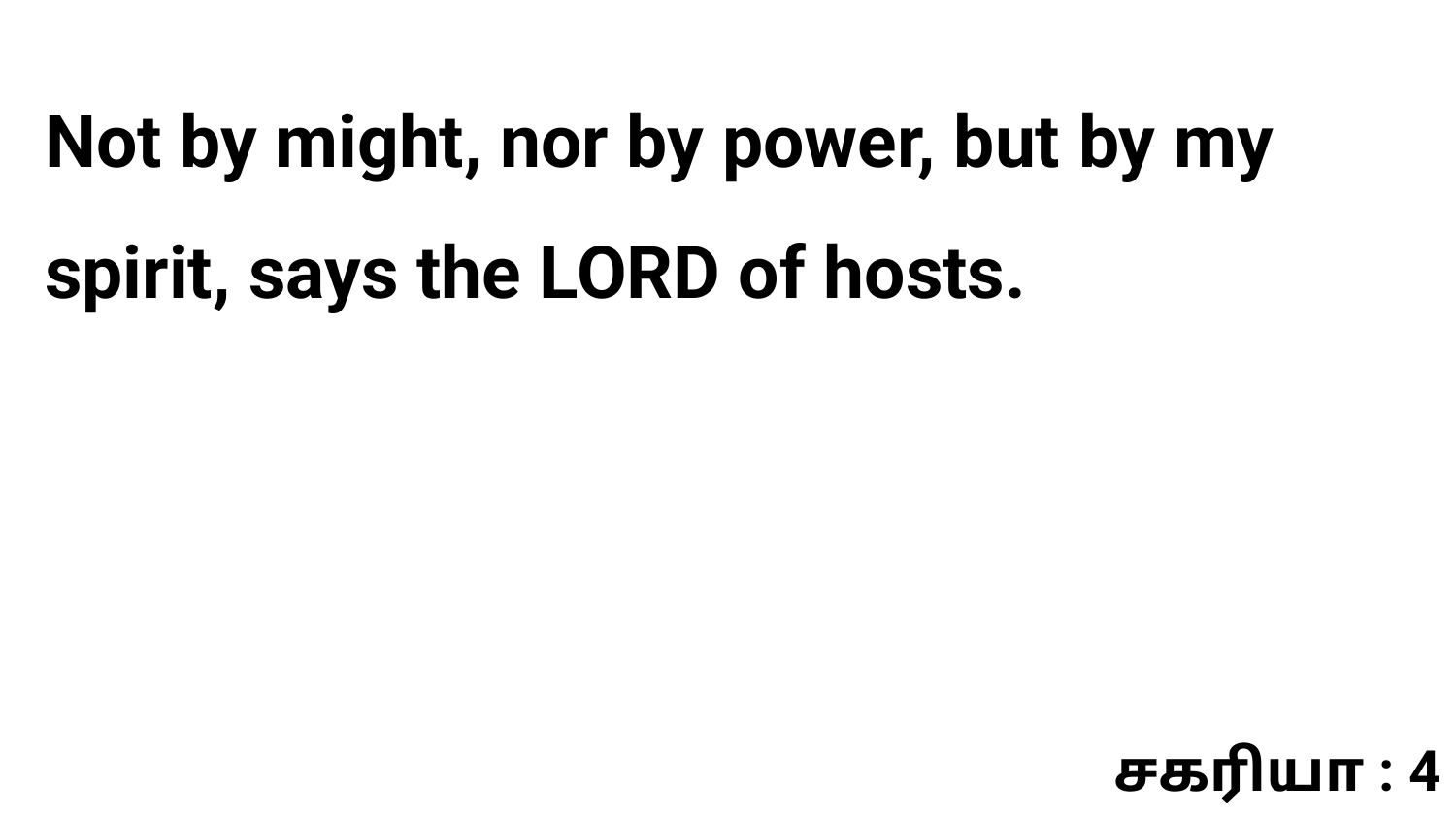

Not by might, nor by power, but by my spirit, says the LORD of hosts.
சகரியா : 4